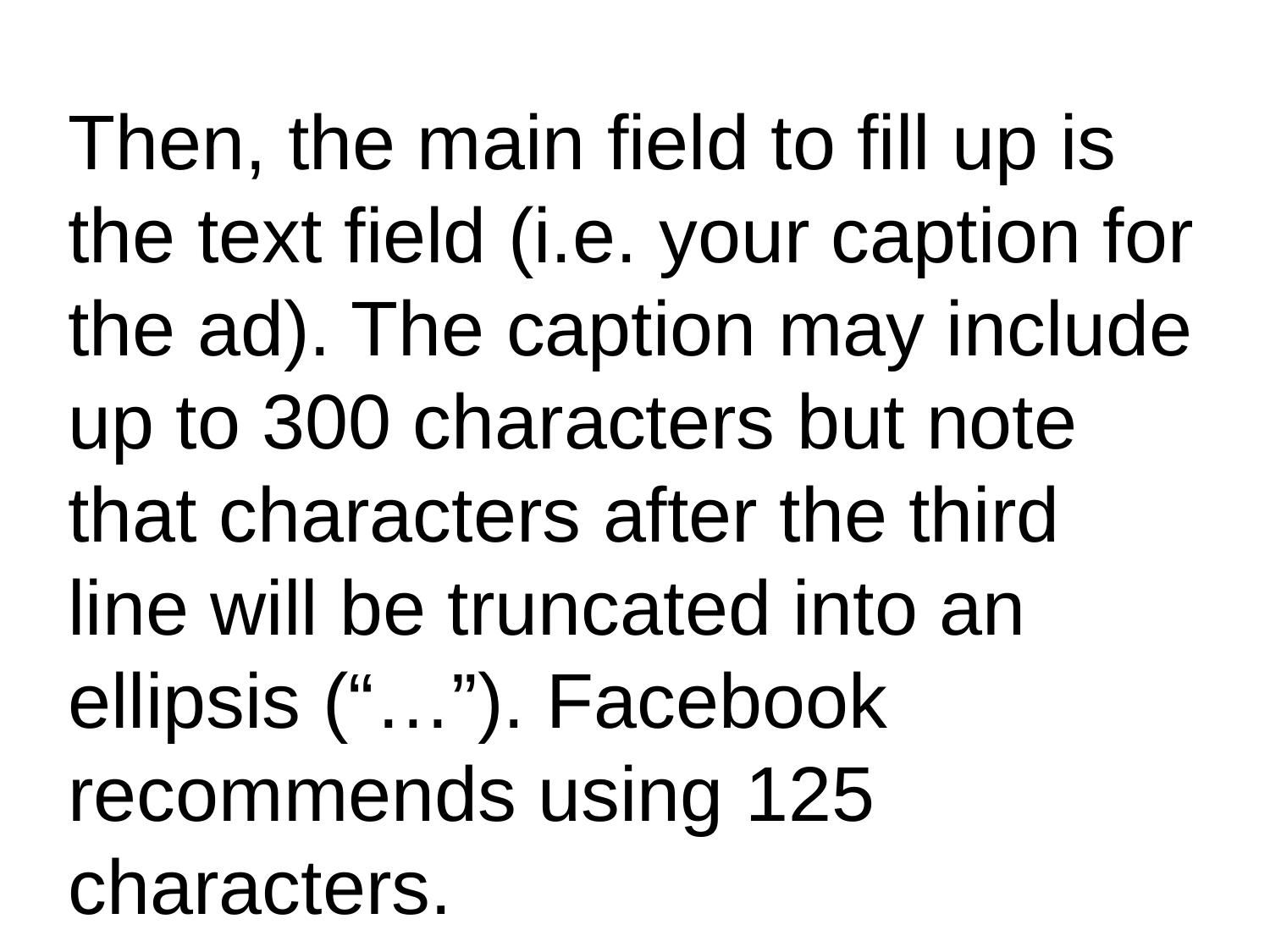

Then, the main field to fill up is the text field (i.e. your caption for the ad). The caption may include up to 300 characters but note that characters after the third line will be truncated into an ellipsis (“…”). Facebook recommends using 125 characters.